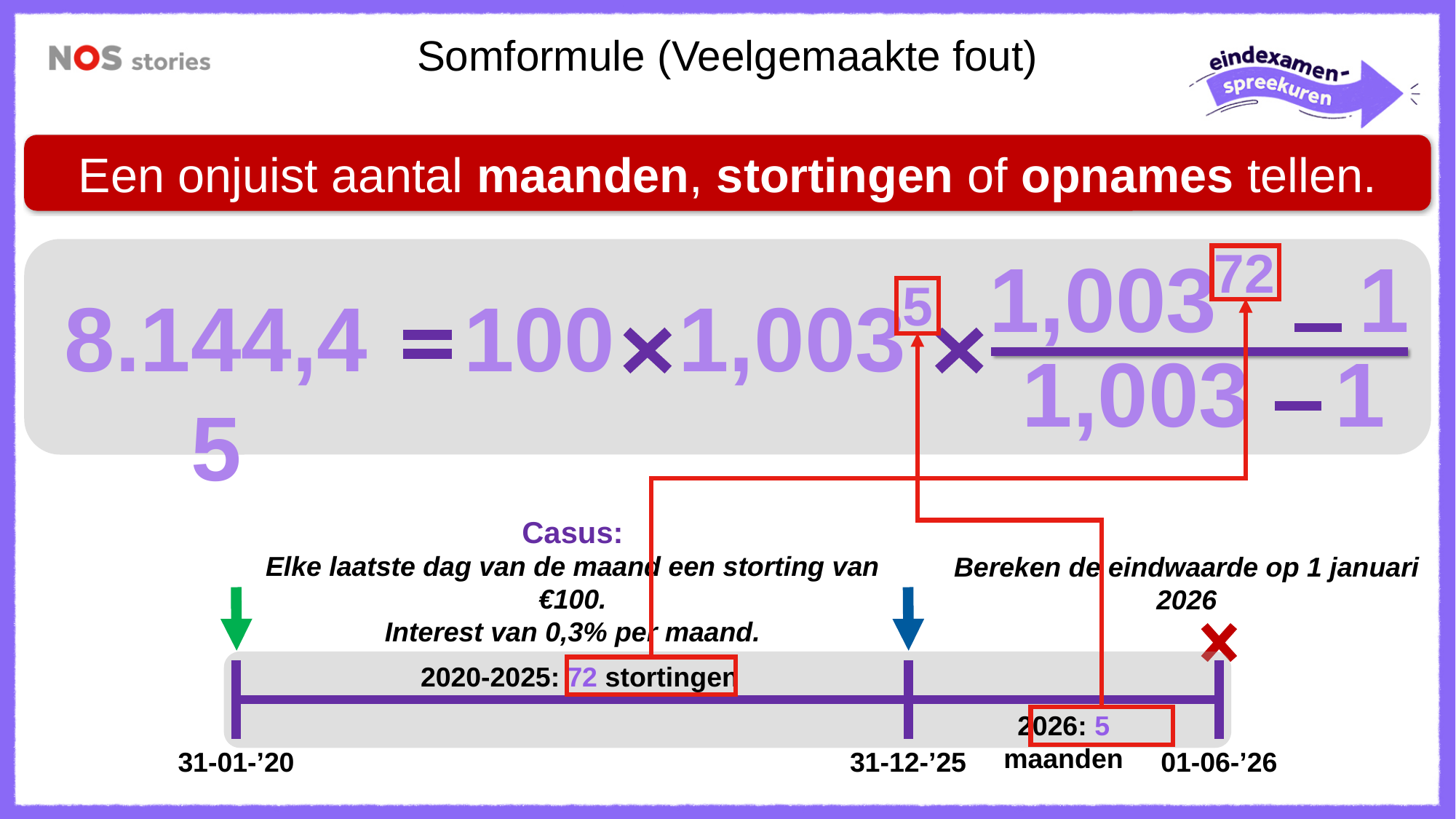

Somformule (Veelgemaakte fout)
Een onjuist aantal maanden, stortingen of opnames tellen.
n
r
1
72
1,003
1

5

100
1,003

1,003
1

a
S
8.144,45

r

1

Casus:
Elke laatste dag van de maand een storting van €100.
Interest van 0,3% per maand.
Bereken de eindwaarde op 1 januari 2026

2020-2025: 72 stortingen

2026: 5 maanden

31-01-’20
31-12-’25
01-06-’26